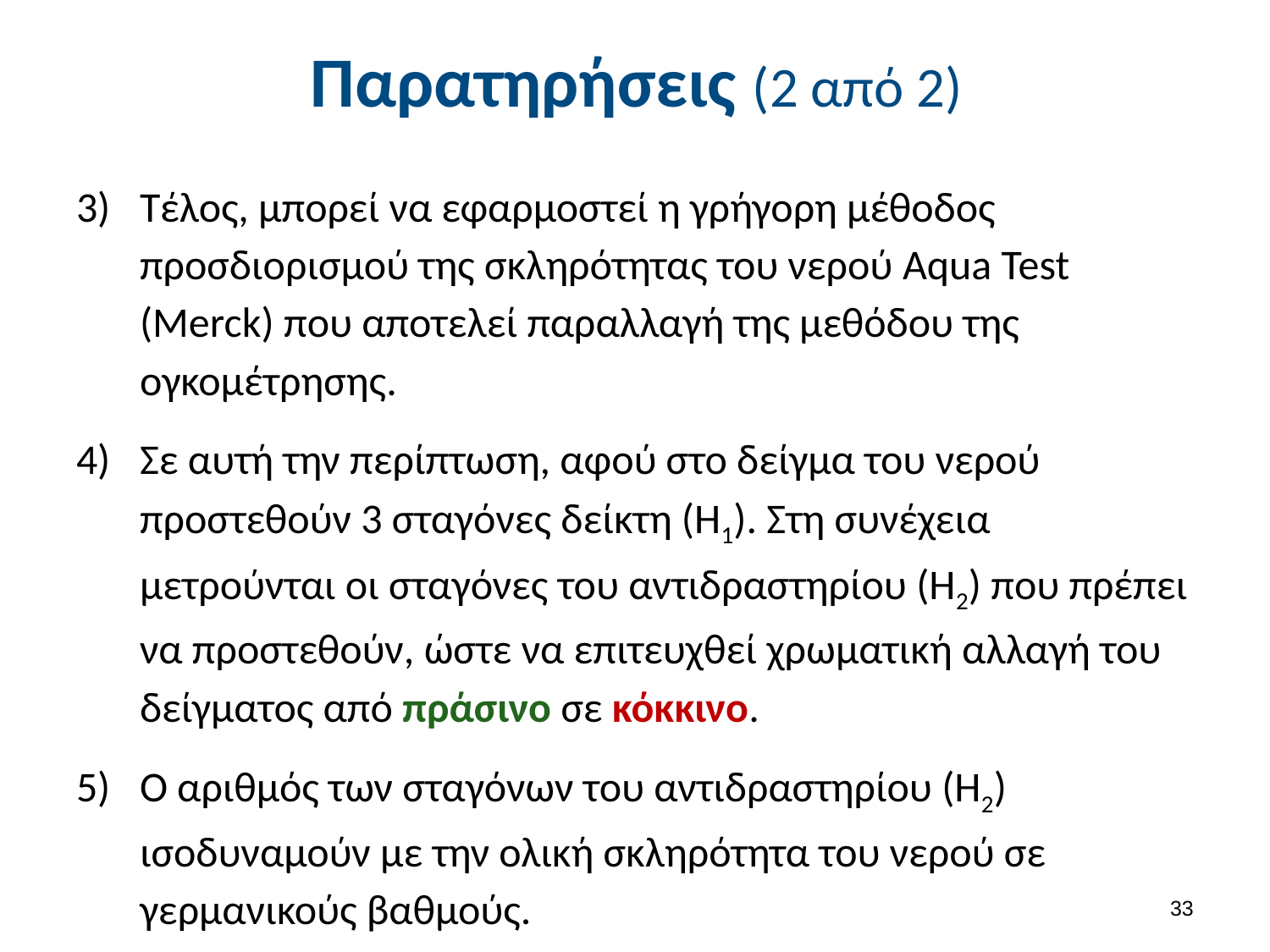

# Παρατηρήσεις (2 από 2)
Τέλος, μπορεί να εφαρμοστεί η γρήγορη μέθοδος προσδιορισμού της σκληρότητας του νερού Aqua Test (Merck) που αποτελεί παραλλαγή της μεθόδου της ογκομέτρησης.
Σε αυτή την περίπτωση, αφού στο δείγμα του νερού προστεθούν 3 σταγόνες δείκτη (Η1). Στη συνέχεια μετρούνται οι σταγόνες του αντιδραστηρίου (Η2) που πρέπει να προστεθούν, ώστε να επιτευχθεί χρωματική αλλαγή του δείγματος από πράσινο σε κόκκινο.
Ο αριθμός των σταγόνων του αντιδραστηρίου (Η2) ισοδυναμούν με την ολική σκληρότητα του νερού σε γερμανικούς βαθμούς.
33